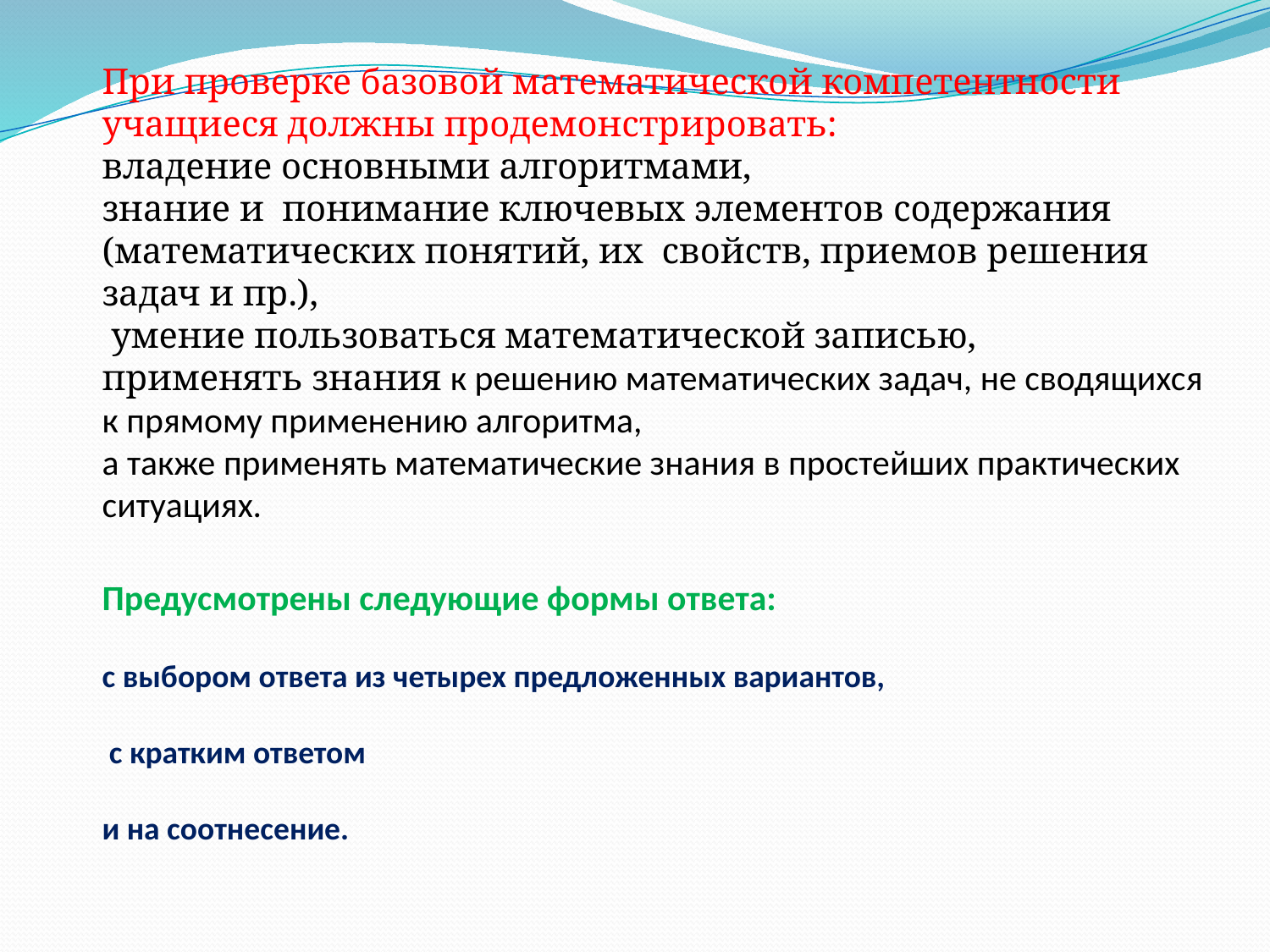

При проверке базовой математической компетентности учащиеся должны продемонстрировать:
владение основными алгоритмами,
знание и  понимание ключевых элементов содержания (математических понятий, их  свойств, приемов решения задач и пр.),
 умение пользоваться математической записью,
применять знания к решению математических задач, не сводящихся
к прямому применению алгоритма,
а также применять математические знания в простейших практических ситуациях.

Предусмотрены следующие формы ответа:

с выбором ответа из четырех предложенных вариантов,

 с кратким ответом

и на соотнесение.